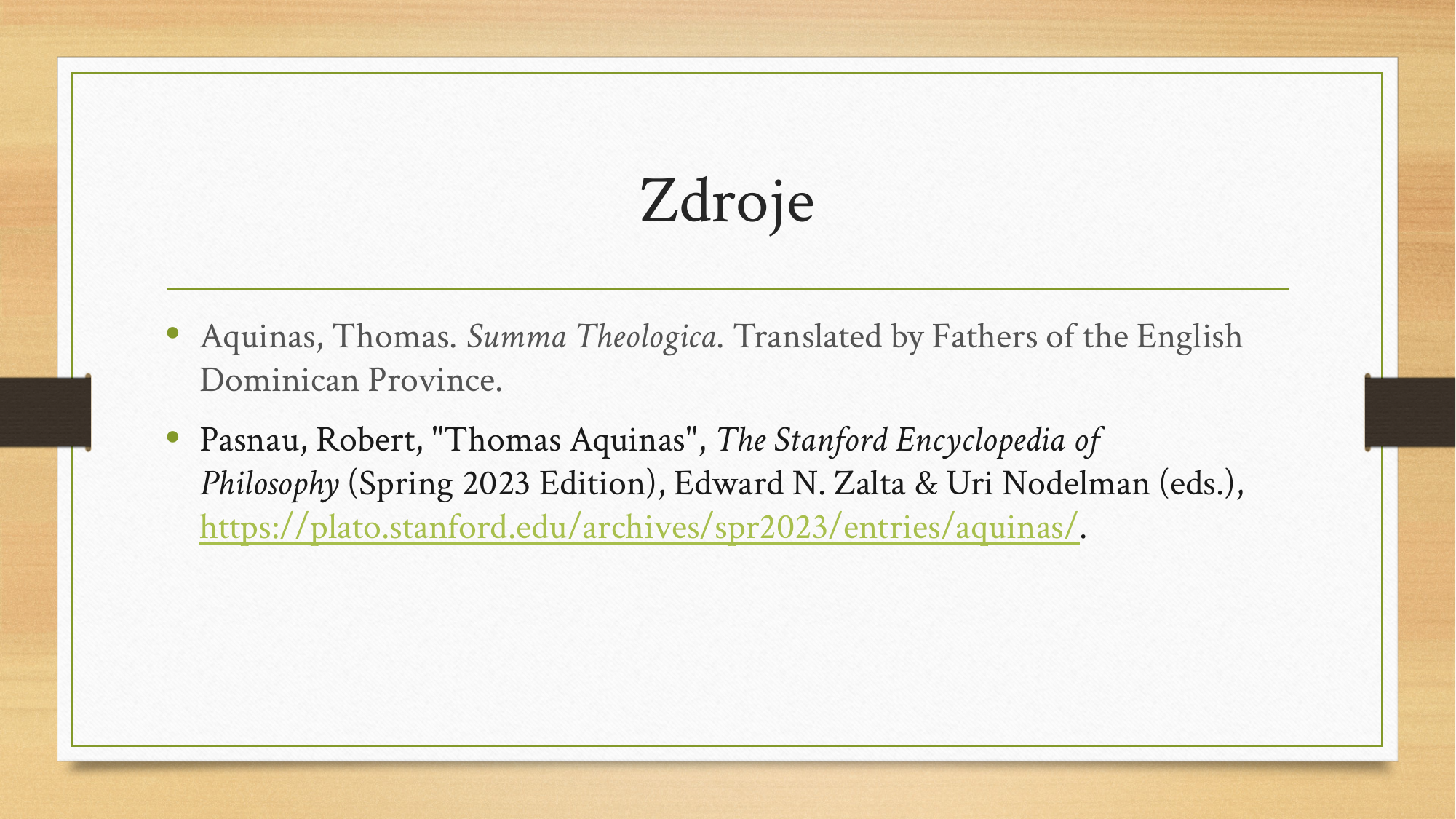

# Zdroje
Aquinas, Thomas. Summa Theologica. Translated by Fathers of the English Dominican Province.
Pasnau, Robert, "Thomas Aquinas", The Stanford Encyclopedia of Philosophy (Spring 2023 Edition), Edward N. Zalta & Uri Nodelman (eds.), https://plato.stanford.edu/archives/spr2023/entries/aquinas/.